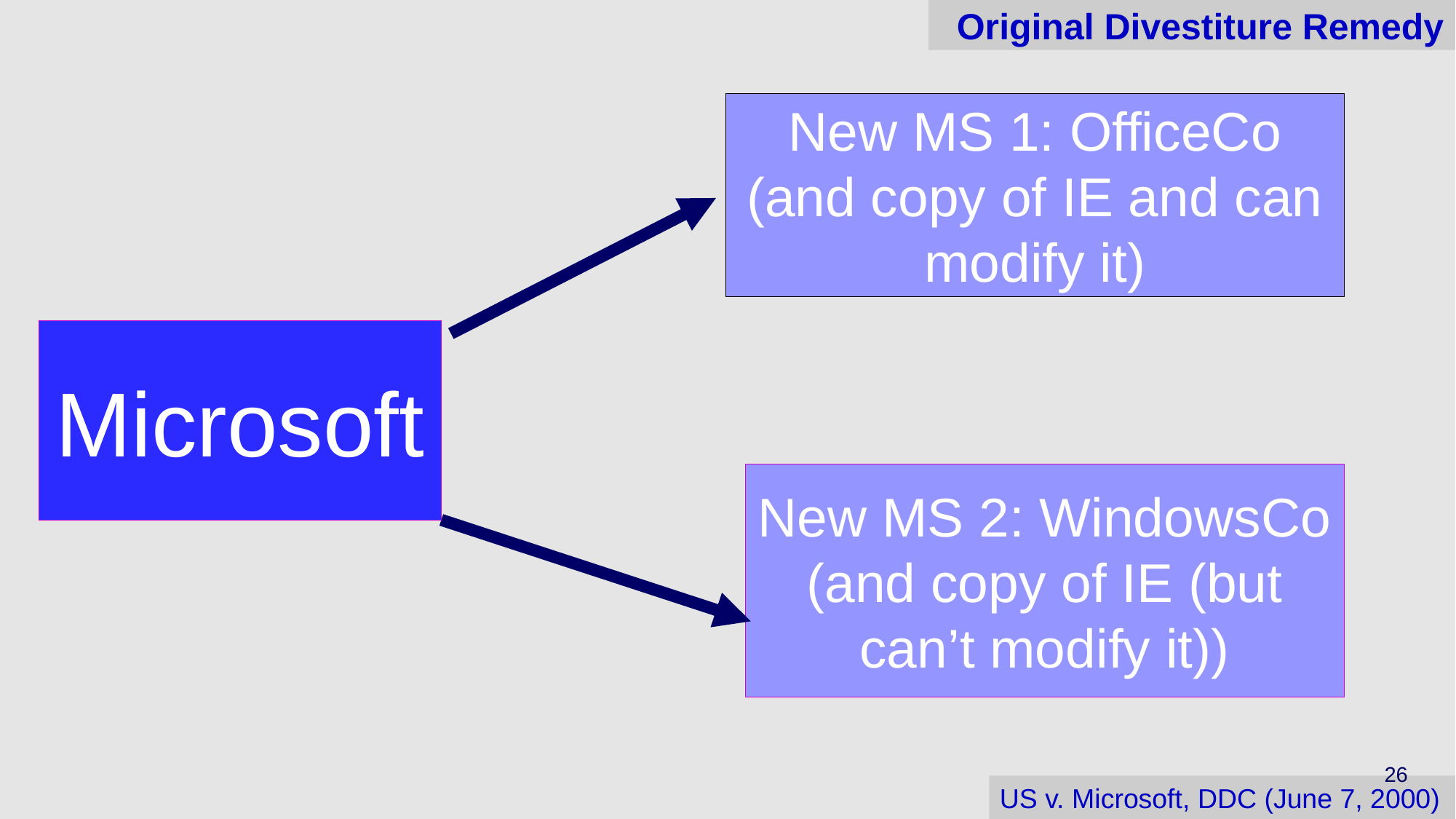

# Original Divestiture Remedy
New MS 1: OfficeCo (and copy of IE and can modify it)
Microsoft
New MS 2: WindowsCo (and copy of IE (but can’t modify it))
26
US v. Microsoft, DDC (June 7, 2000)